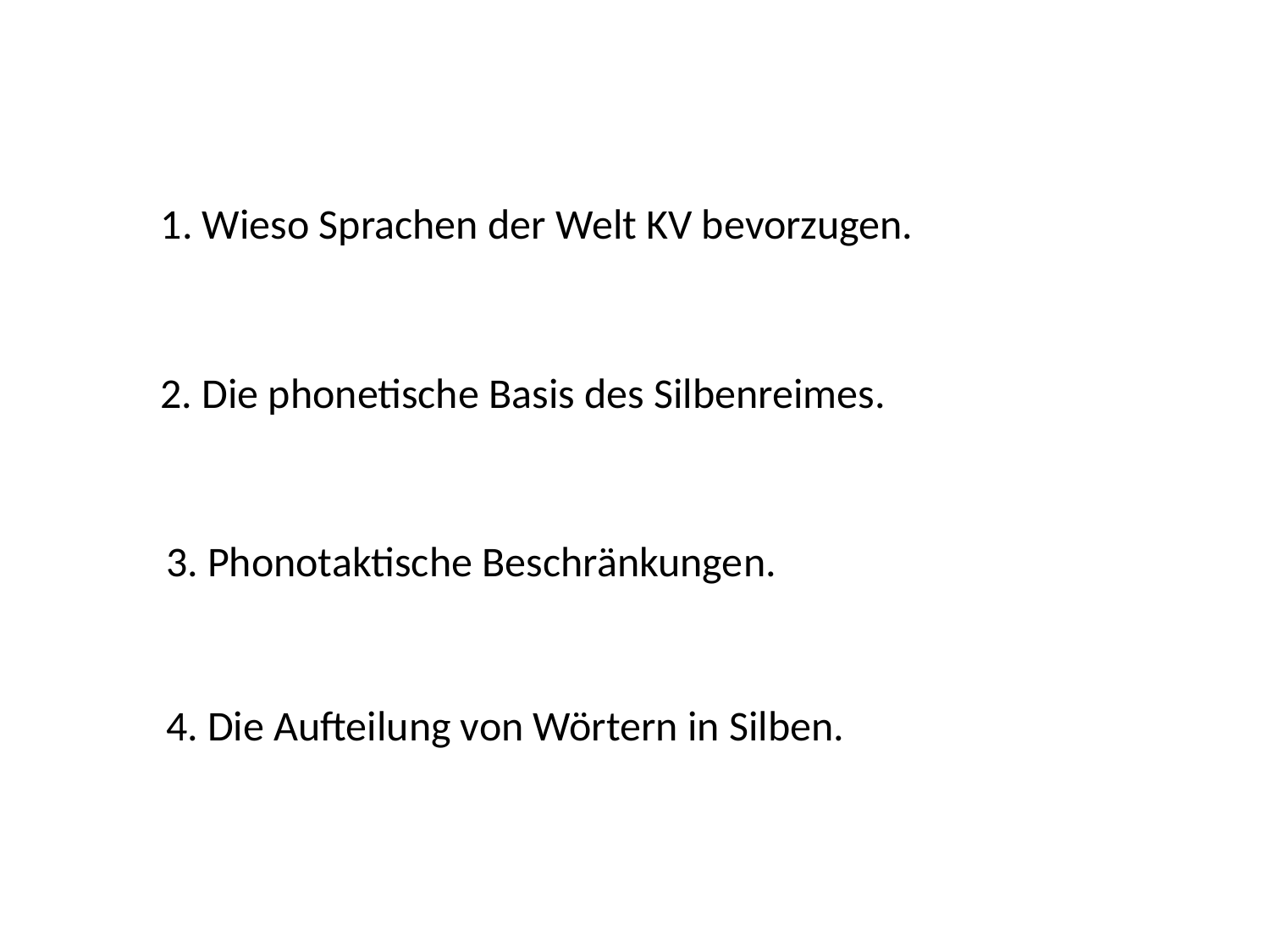

1. Wieso Sprachen der Welt KV bevorzugen.
2. Die phonetische Basis des Silbenreimes.
3. Phonotaktische Beschränkungen.
4. Die Aufteilung von Wörtern in Silben.